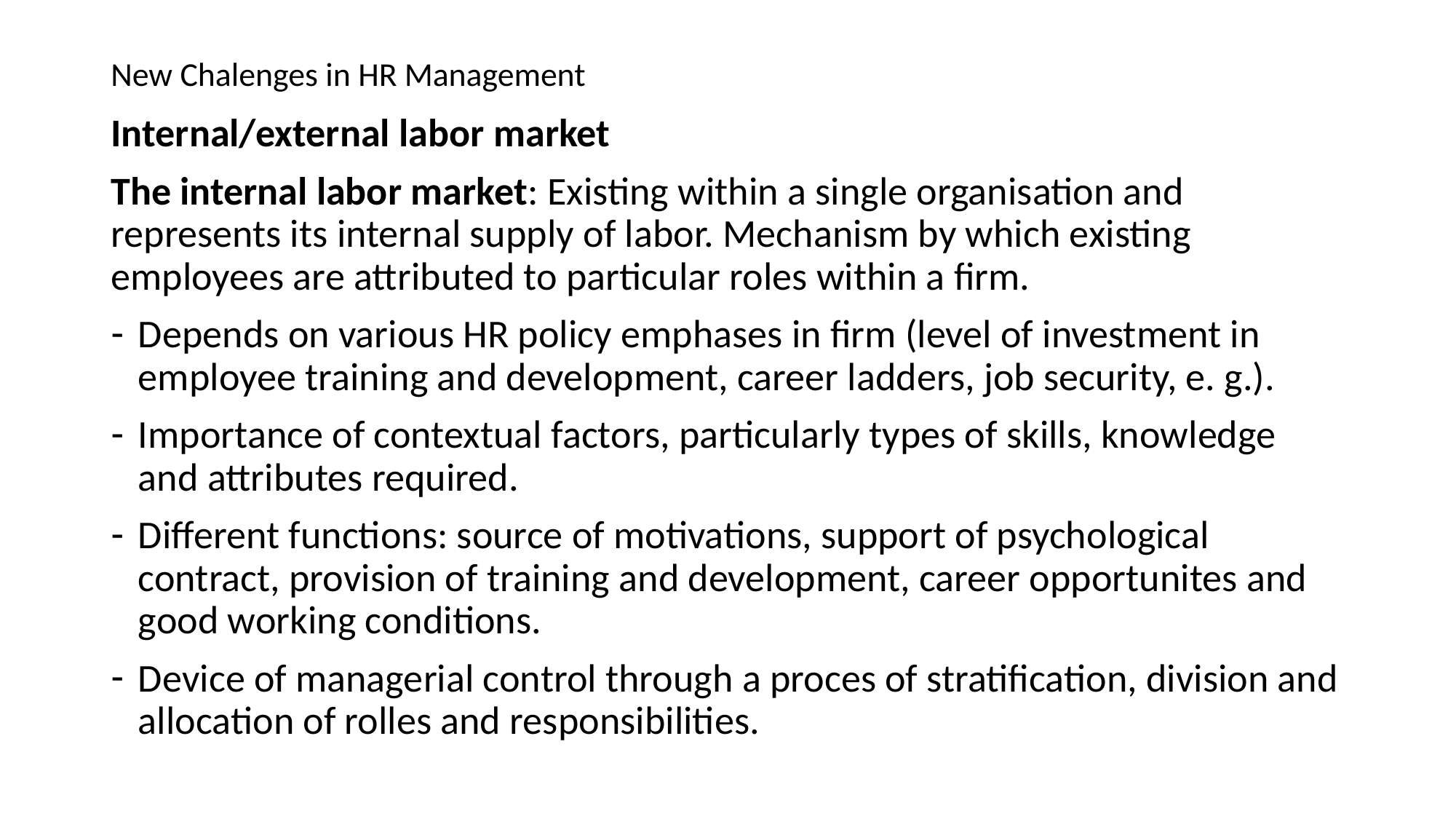

# New Chalenges in HR Management
Internal/external labor market
The internal labor market: Existing within a single organisation and represents its internal supply of labor. Mechanism by which existing employees are attributed to particular roles within a firm.
Depends on various HR policy emphases in firm (level of investment in employee training and development, career ladders, job security, e. g.).
Importance of contextual factors, particularly types of skills, knowledge and attributes required.
Different functions: source of motivations, support of psychological contract, provision of training and development, career opportunites and good working conditions.
Device of managerial control through a proces of stratification, division and allocation of rolles and responsibilities.